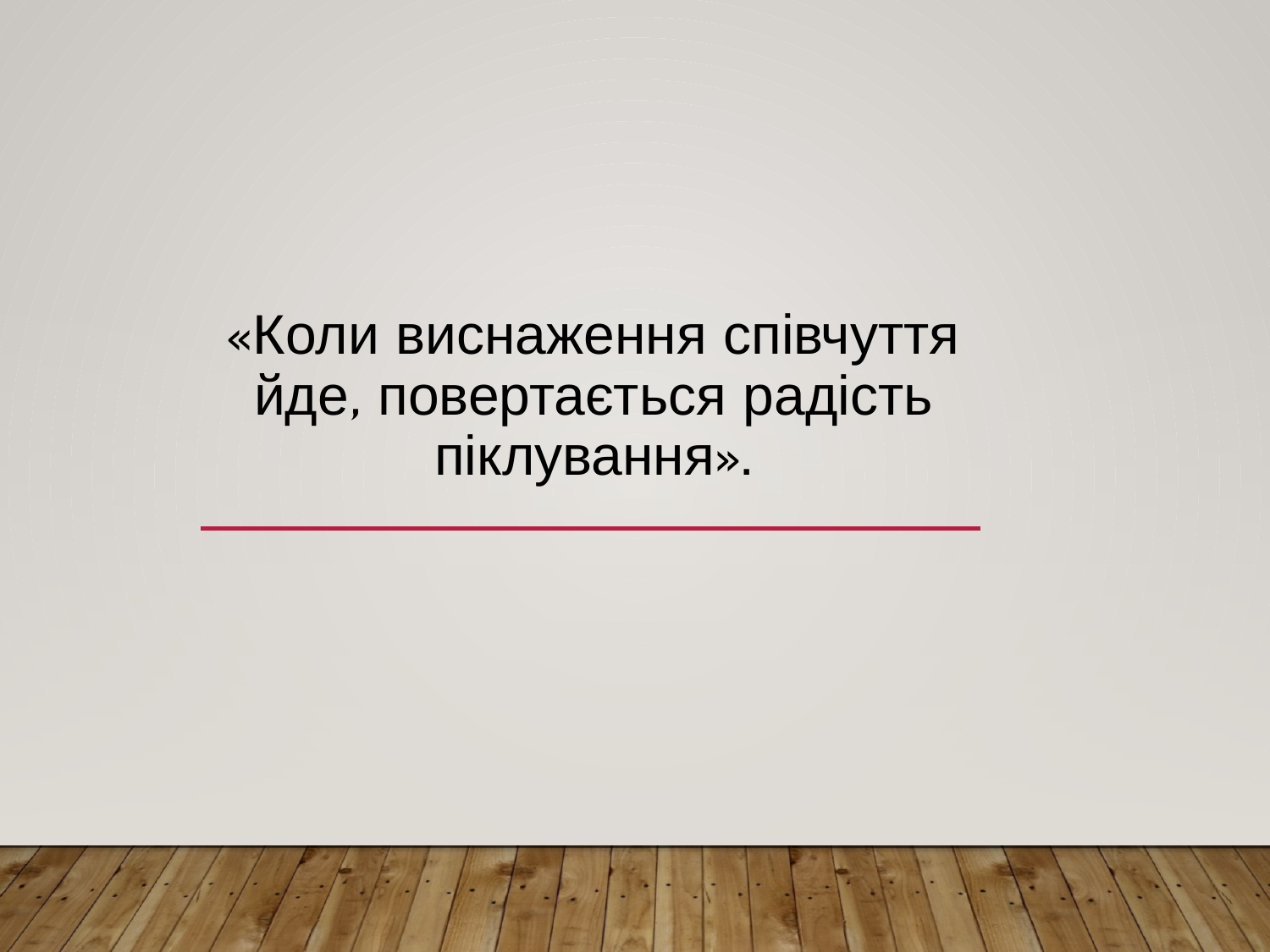

# «Коли виснаження співчуття йде, повертається радість піклування».